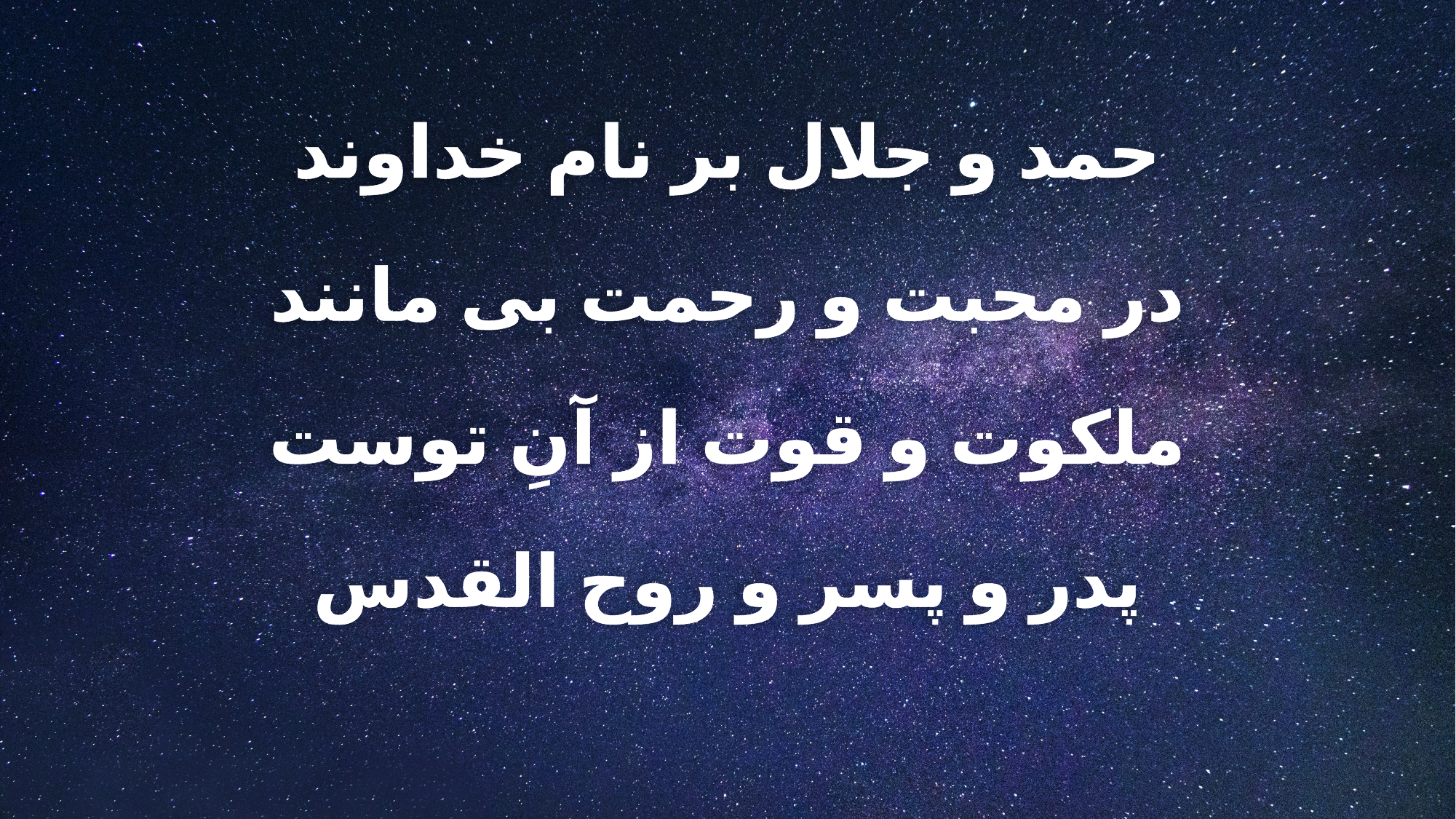

حمد و جلال بر نام خداوند
در محبت و رحمت بی مانند
ملکوت و قوت از آنِ توست
پدر و پسر و روح القدس